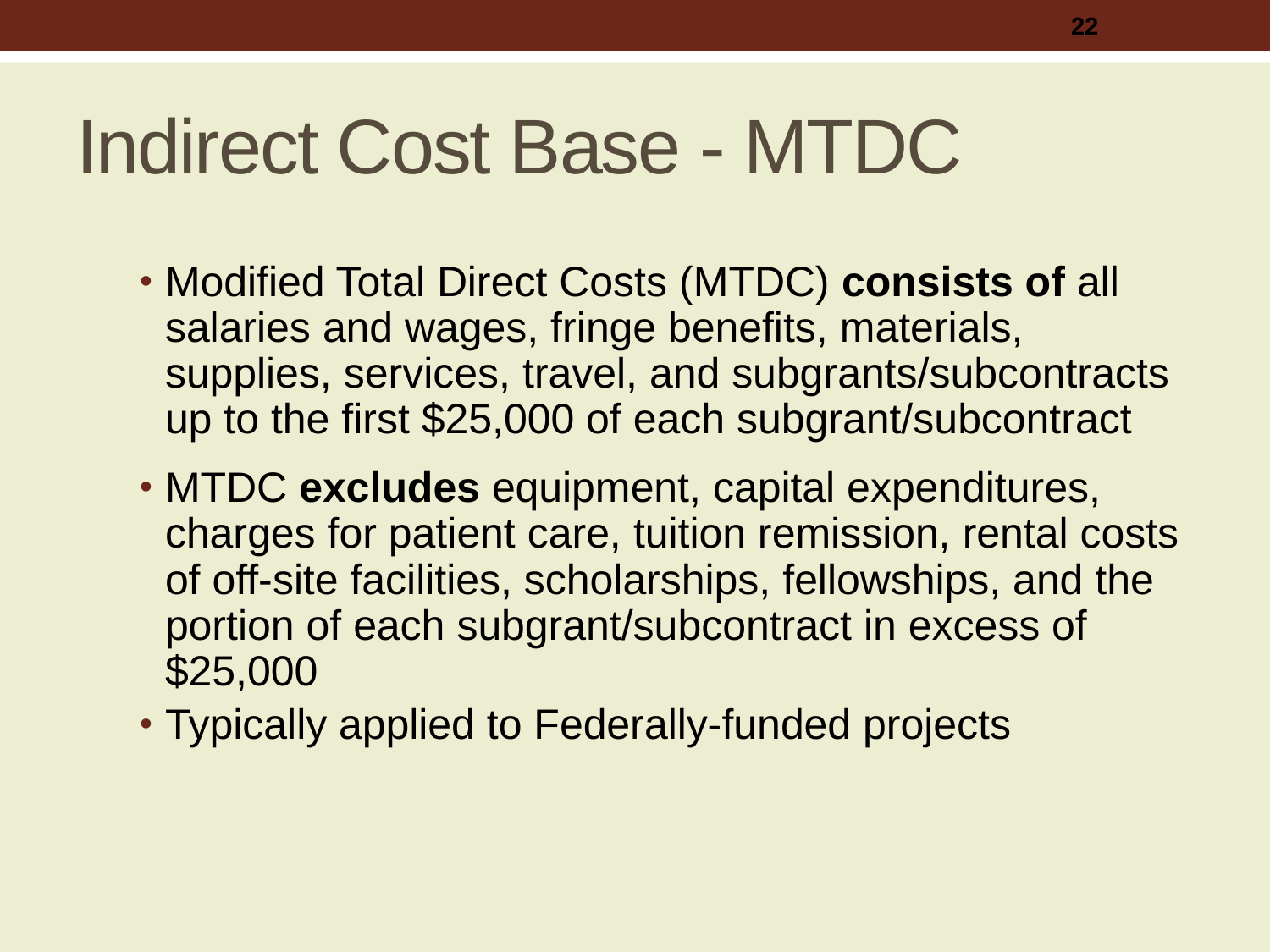

Indirect Cost Base - MTDC
22
Modified Total Direct Costs (MTDC) consists of all salaries and wages, fringe benefits, materials, supplies, services, travel, and subgrants/subcontracts up to the first $25,000 of each subgrant/subcontract
MTDC excludes equipment, capital expenditures, charges for patient care, tuition remission, rental costs of off-site facilities, scholarships, fellowships, and the portion of each subgrant/subcontract in excess of $25,000
Typically applied to Federally-funded projects